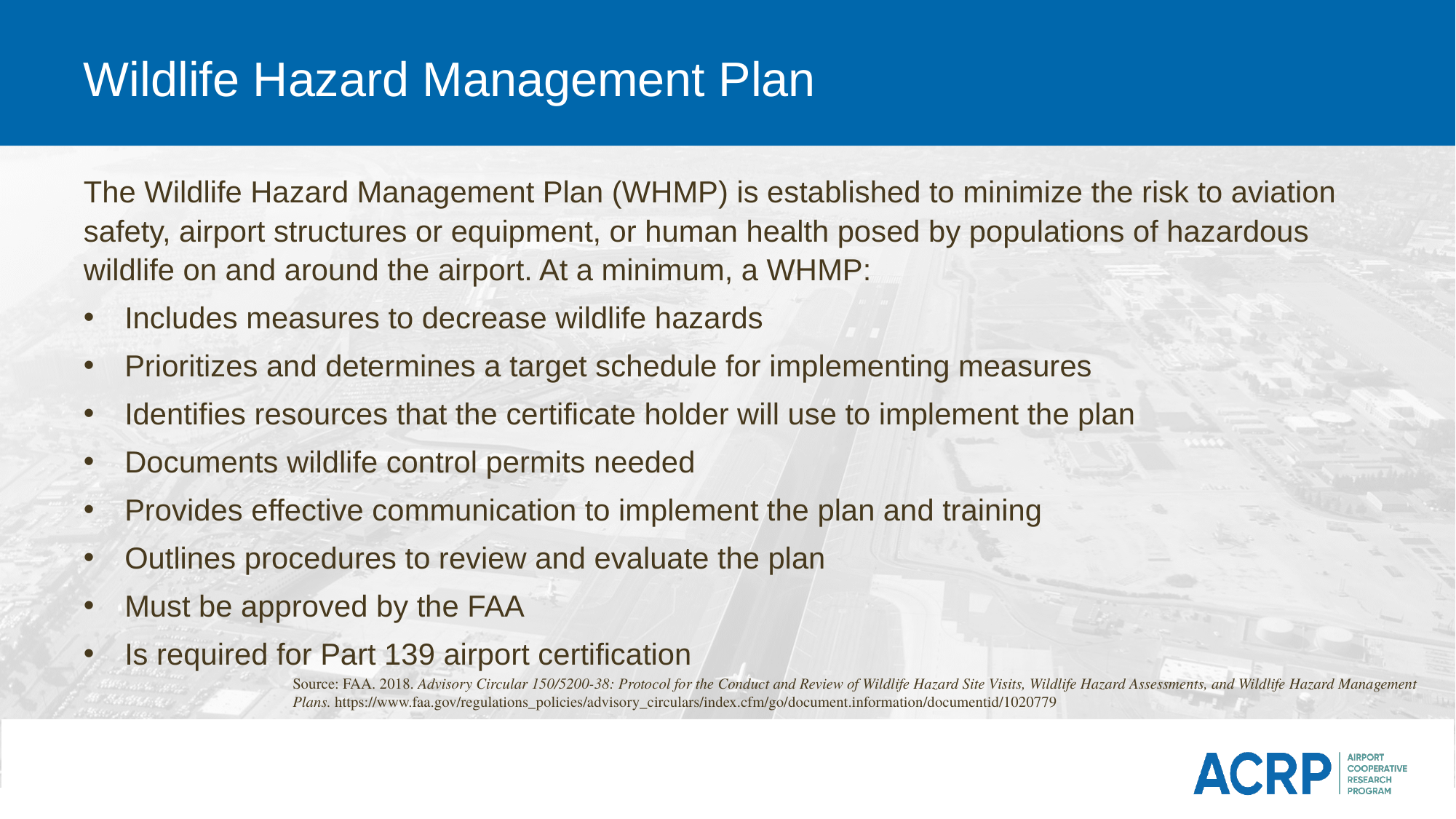

# Wildlife Hazard Management Plan
The Wildlife Hazard Management Plan (WHMP) is established to minimize the risk to aviation safety, airport structures or equipment, or human health posed by populations of hazardous wildlife on and around the airport. At a minimum, a WHMP:
Includes measures to decrease wildlife hazards
Prioritizes and determines a target schedule for implementing measures
Identifies resources that the certificate holder will use to implement the plan
Documents wildlife control permits needed
Provides effective communication to implement the plan and training
Outlines procedures to review and evaluate the plan
Must be approved by the FAA
Is required for Part 139 airport certification
Source: FAA. 2018. Advisory Circular 150/5200-38: Protocol for the Conduct and Review of Wildlife Hazard Site Visits, Wildlife Hazard Assessments, and Wildlife Hazard Management Plans. https://www.faa.gov/regulations_policies/advisory_circulars/index.cfm/go/document.information/documentid/1020779